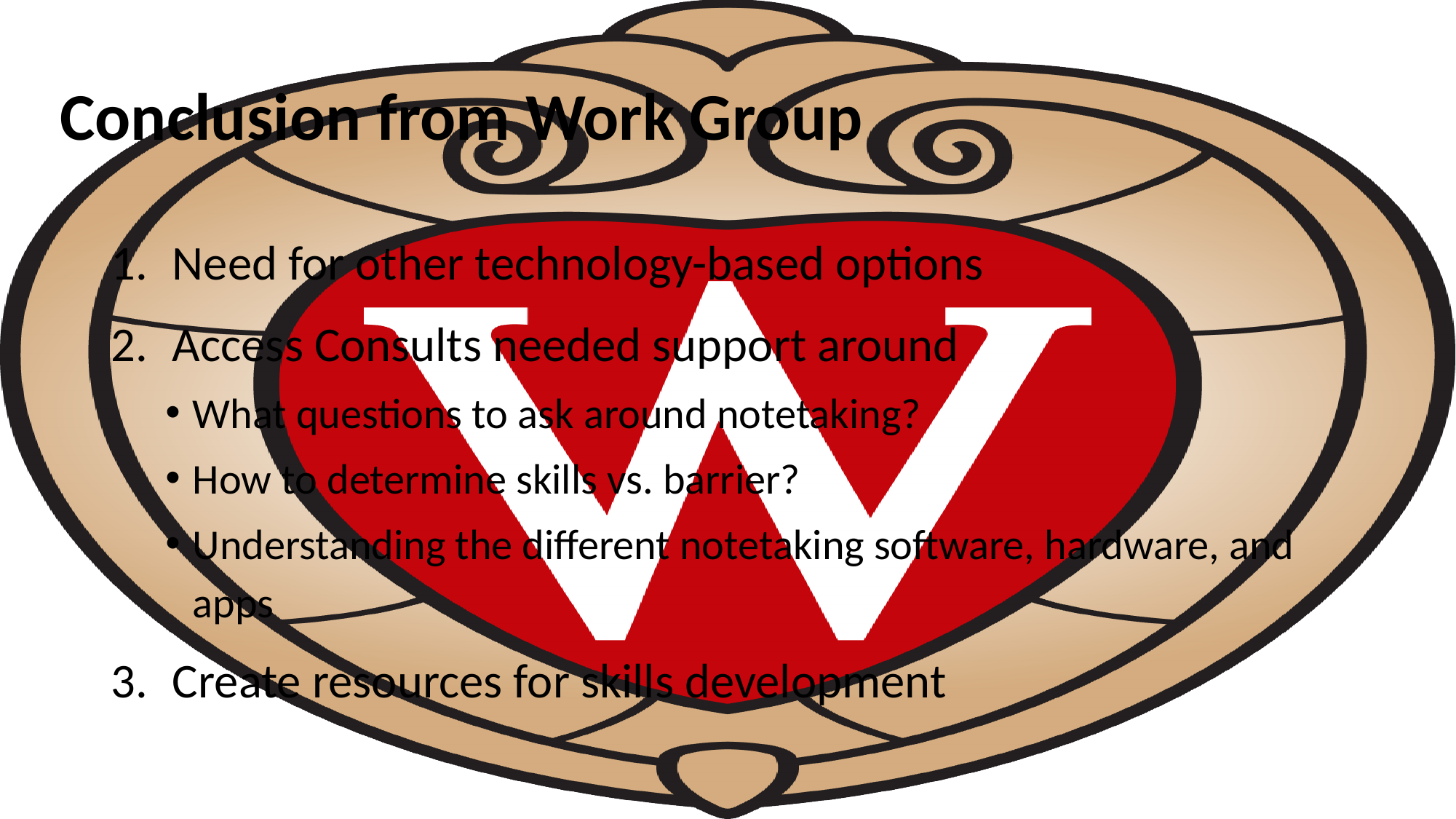

# Conclusion from Work Group
Need for other technology-based options
Access Consults needed support around
What questions to ask around notetaking?
How to determine skills vs. barrier?
Understanding the different notetaking software, hardware, and apps
Create resources for skills development